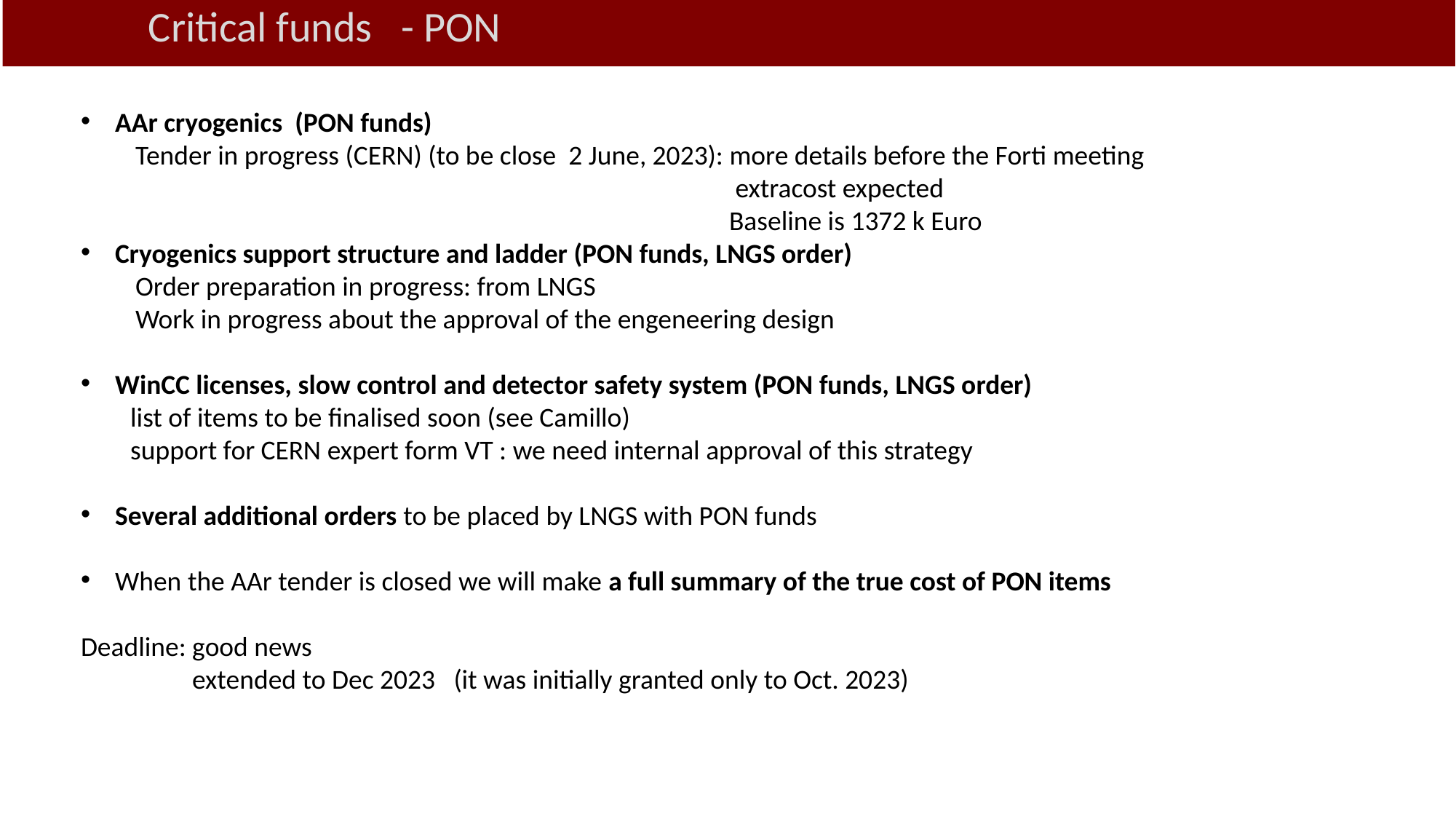

Critical funds   - PON

AAr cryogenics  (PON funds)
Tender in progress (CERN) (to be close  2 June, 2023): more details before the Forti meeting
                                                                                                 extracost expected
                                                                                                Baseline is 1372 k Euro
Cryogenics support structure and ladder (PON funds, LNGS order)
Order preparation in progress: from LNGS
Work in progress about the approval of the engeneering design

WinCC licenses, slow control and detector safety system (PON funds, LNGS order)
        list of items to be finalised soon (see Camillo)
        support for CERN expert form VT : we need internal approval of this strategy

Several additional orders to be placed by LNGS with PON funds

When the AAr tender is closed we will make a full summary of the true cost of PON items

Deadline: good news
                  extended to Dec 2023   (it was initially granted only to Oct. 2023)